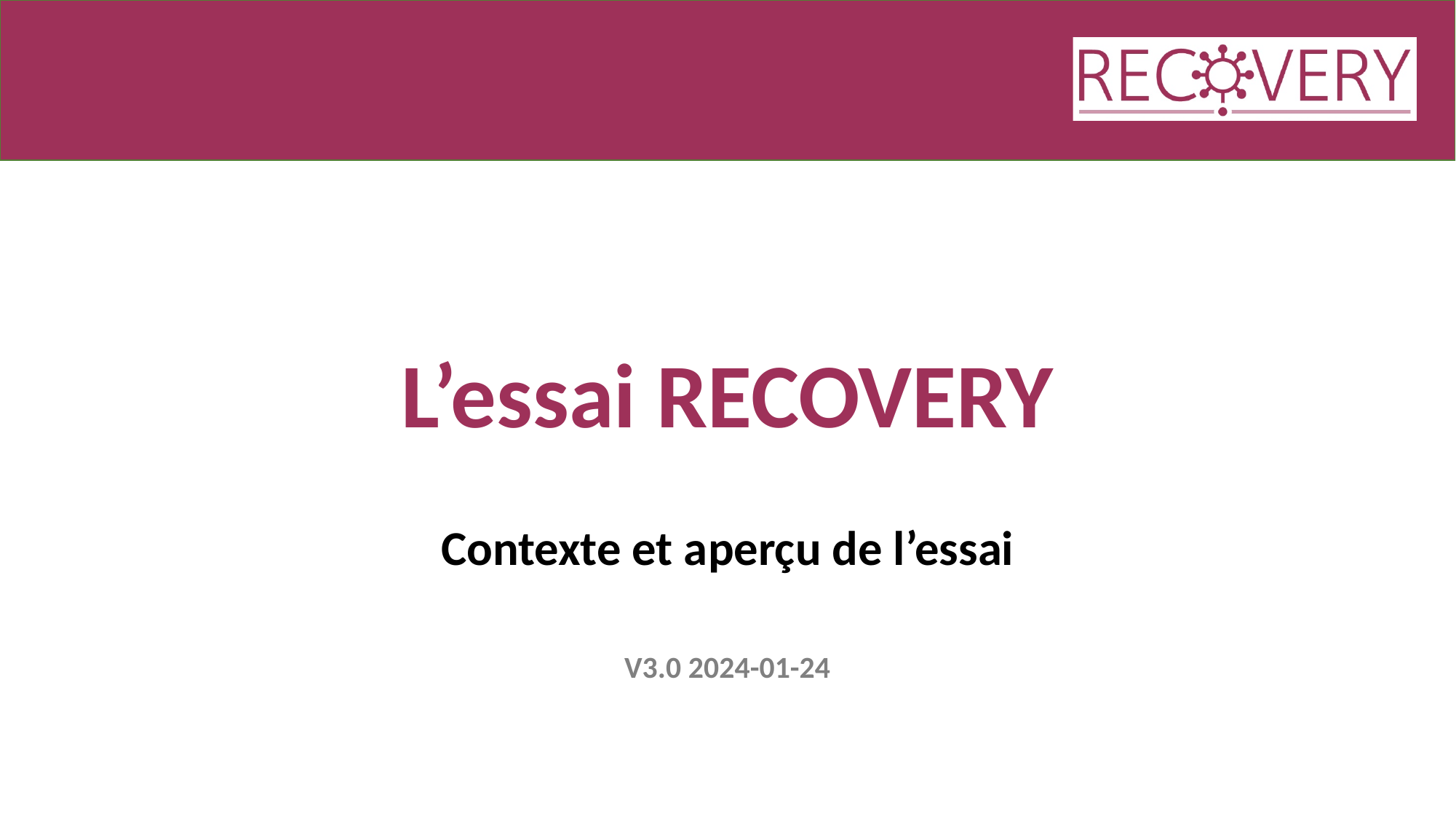

# L’essai RECOVERY
Contexte et aperçu de l’essai

V3.0 2024-01-24